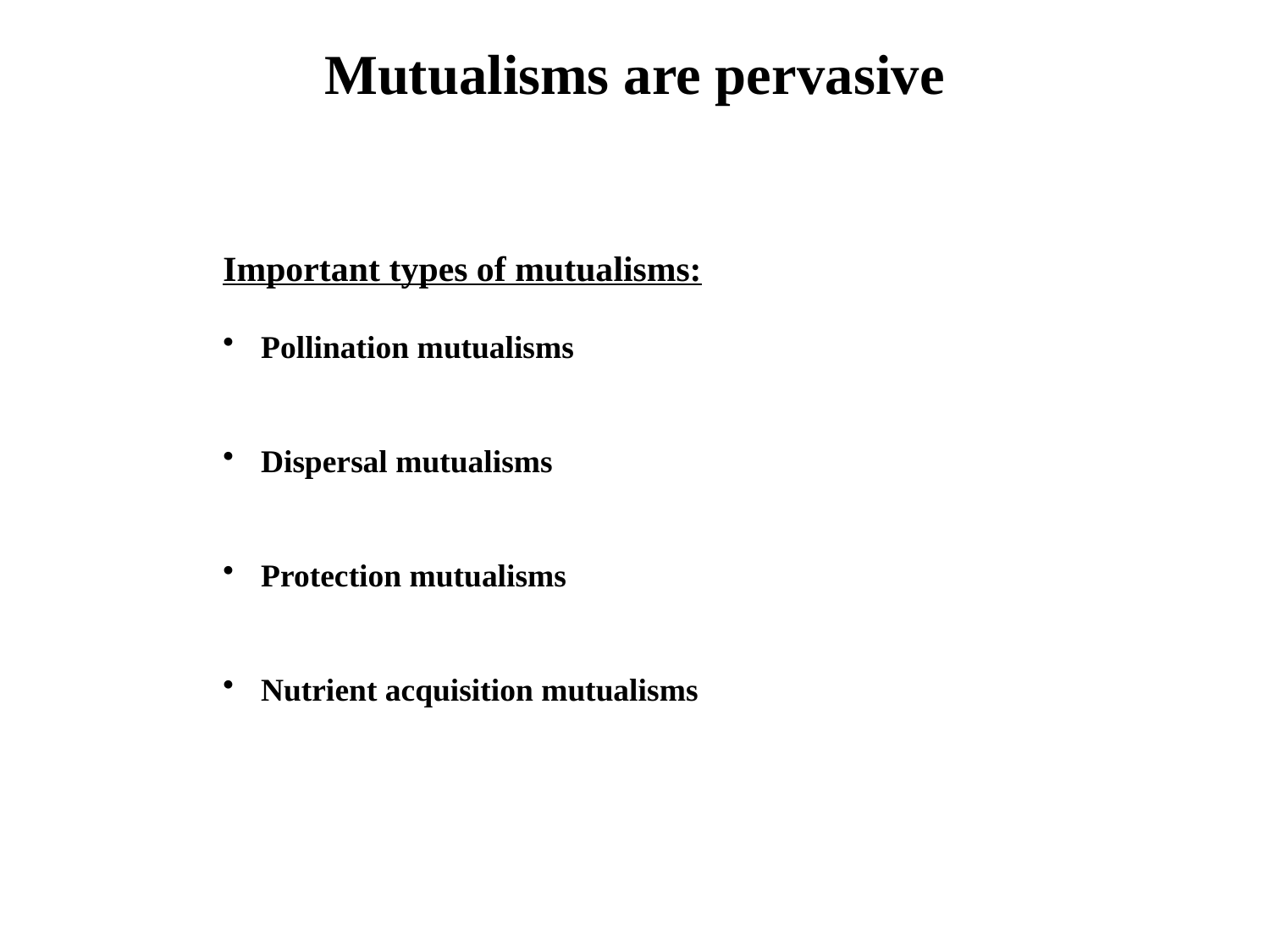

Mutualisms are pervasive
Important types of mutualisms:

 Pollination mutualisms

 Dispersal mutualisms

 Protection mutualisms

 Nutrient acquisition mutualisms